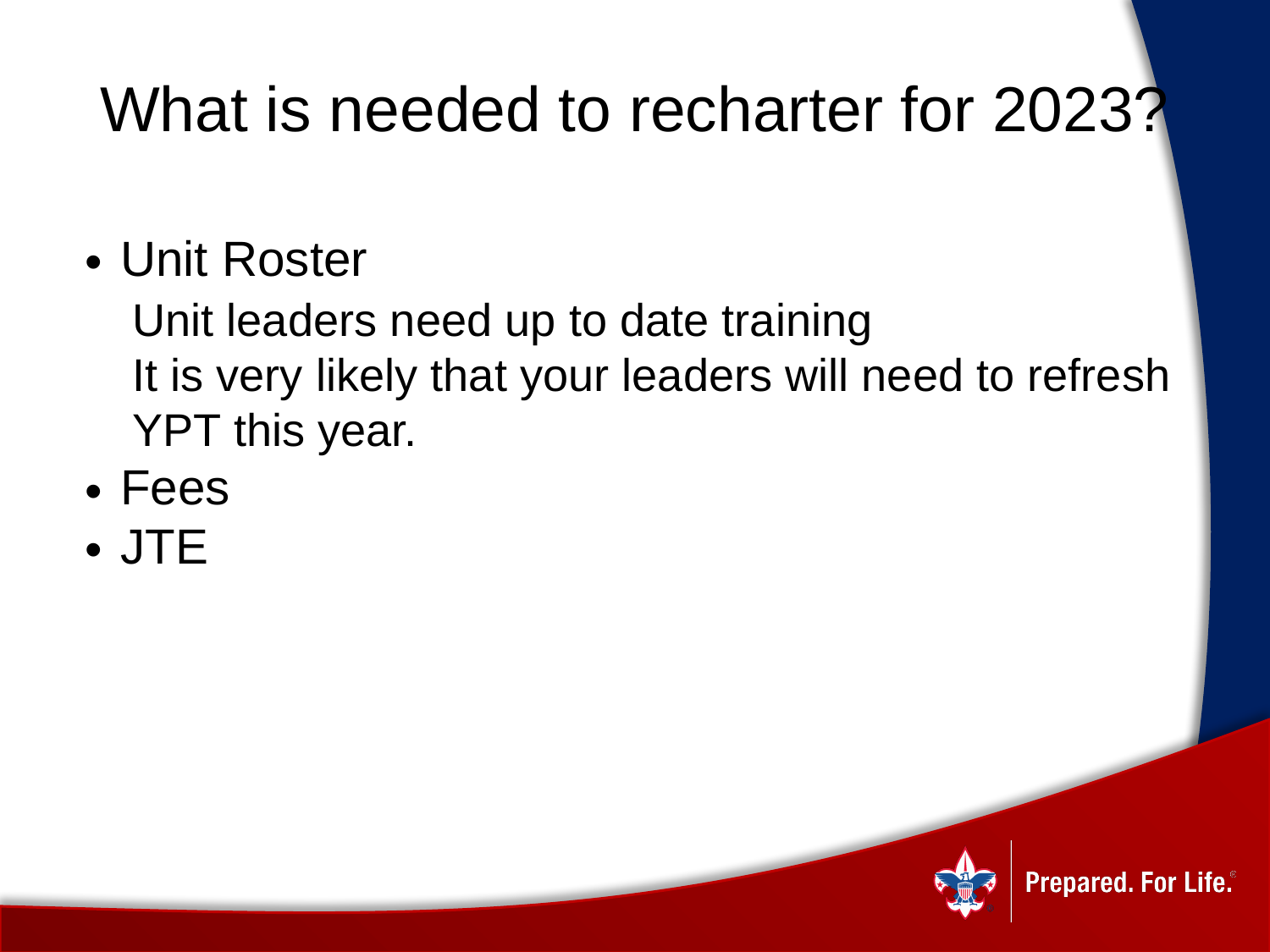

# What is needed to recharter for 2023?
Unit Roster
Unit leaders need up to date training
It is very likely that your leaders will need to refresh YPT this year.
Fees
JTE